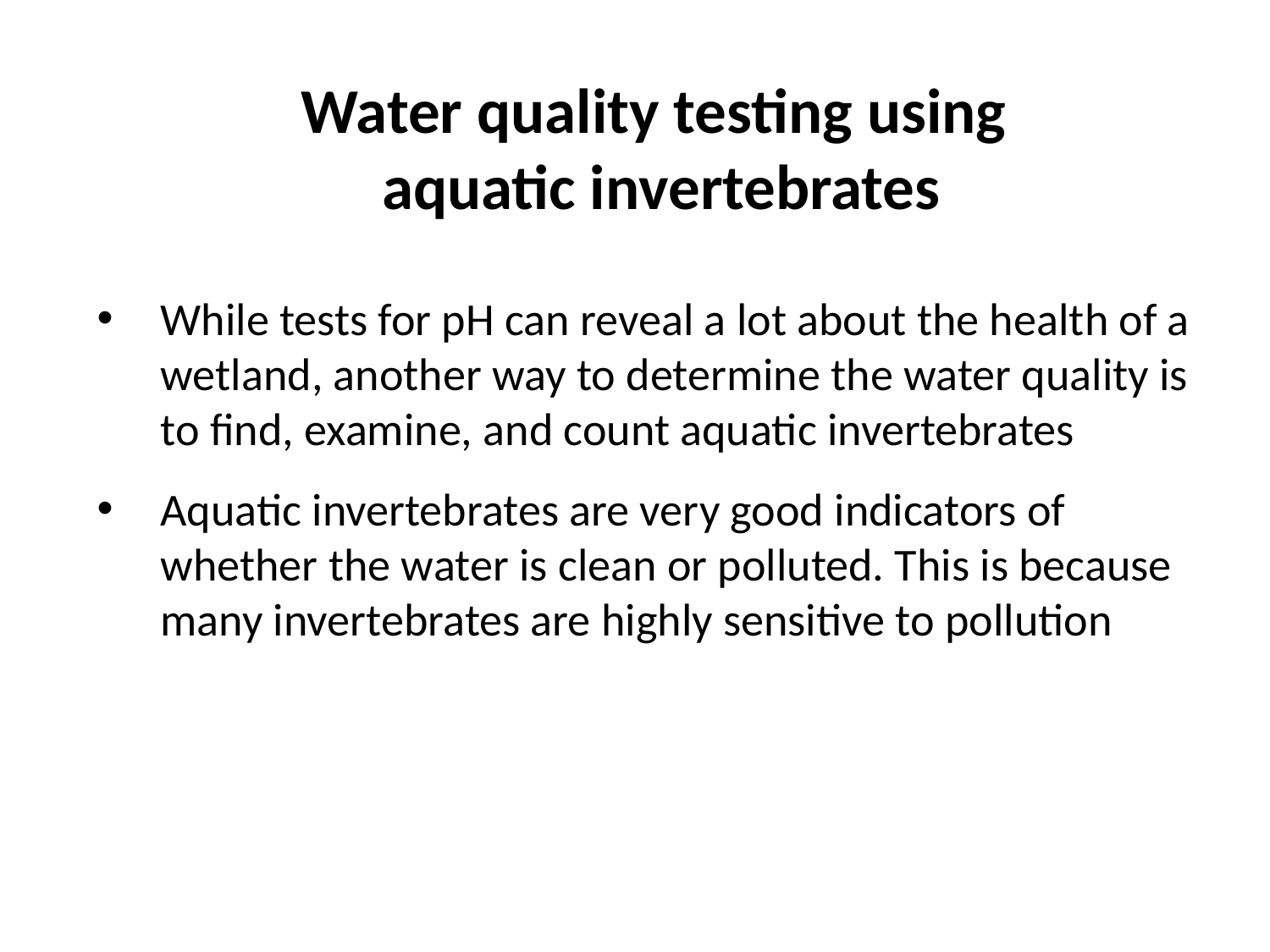

Water quality testing using
aquatic invertebrates

While tests for pH can reveal a lot about the health of a wetland, another way to determine the water quality is to find, examine, and count aquatic invertebrates

Aquatic invertebrates are very good indicators of whether the water is clean or polluted. This is because many invertebrates are highly sensitive to pollution